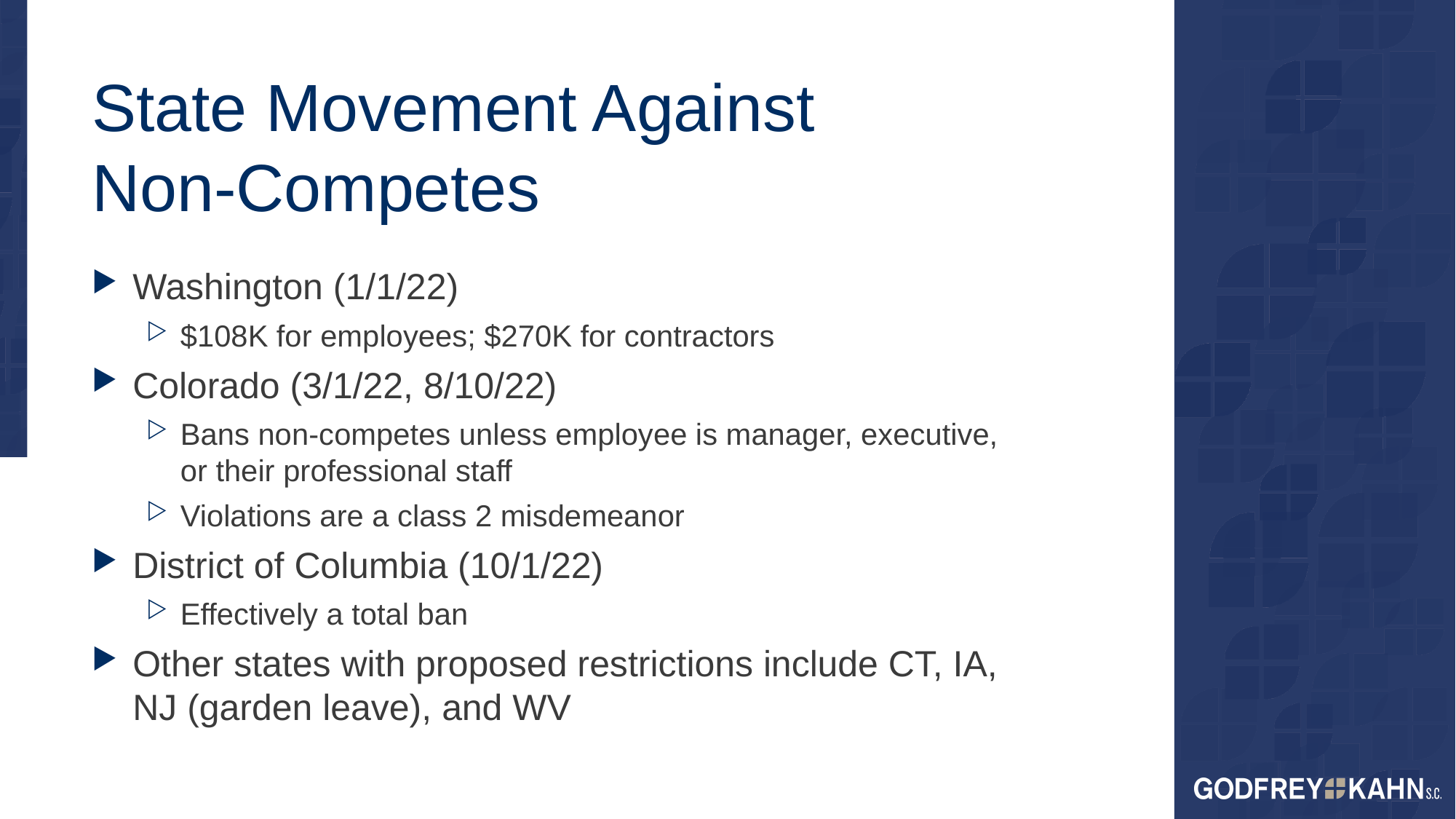

# State Movement Against Non-Competes
Washington (1/1/22)
$108K for employees; $270K for contractors
Colorado (3/1/22, 8/10/22)
Bans non-competes unless employee is manager, executive, or their professional staff
Violations are a class 2 misdemeanor
District of Columbia (10/1/22)
Effectively a total ban
Other states with proposed restrictions include CT, IA, NJ (garden leave), and WV